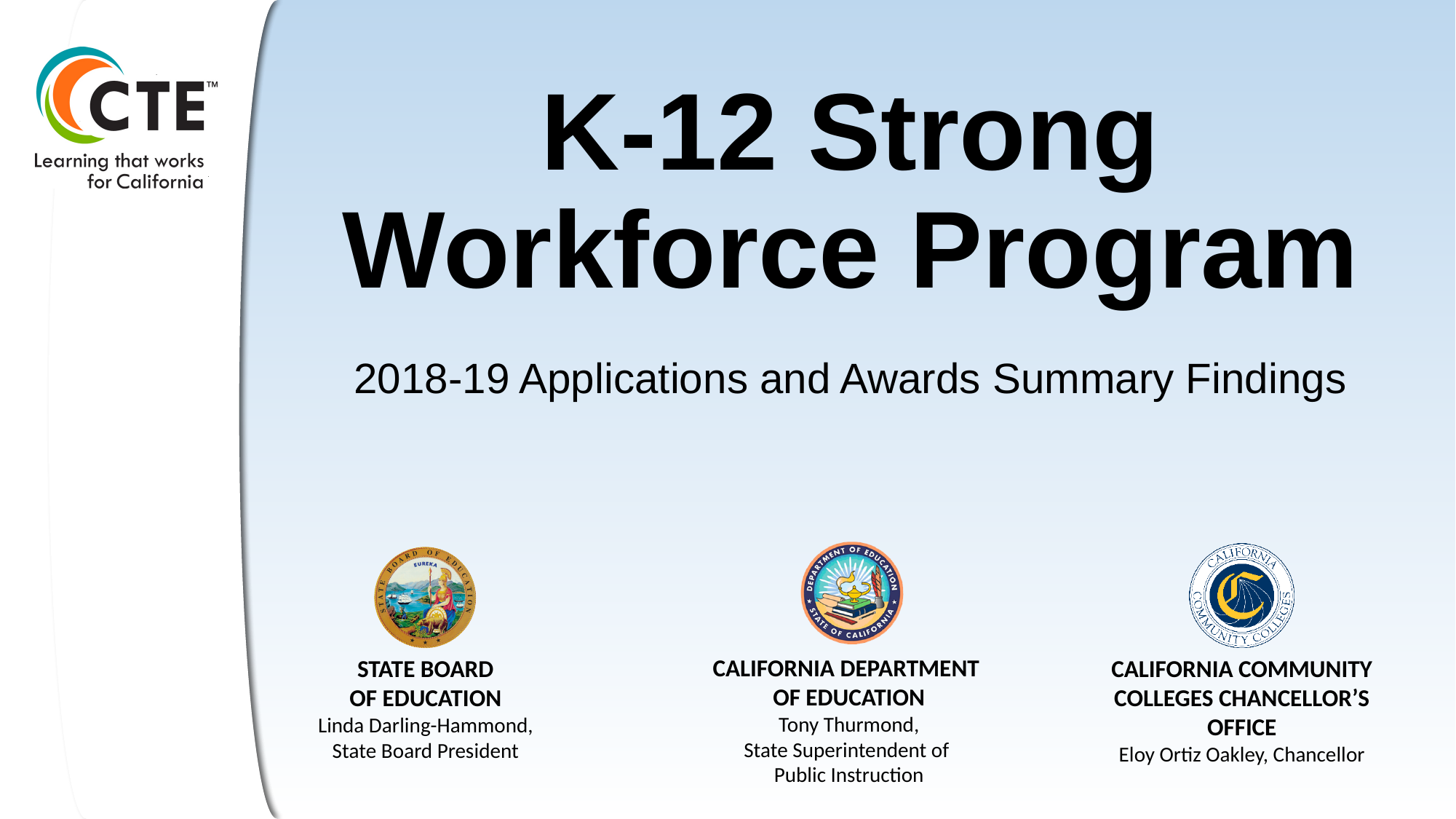

# K-12 Strong Workforce Program
2018-19 Applications and Awards Summary Findings